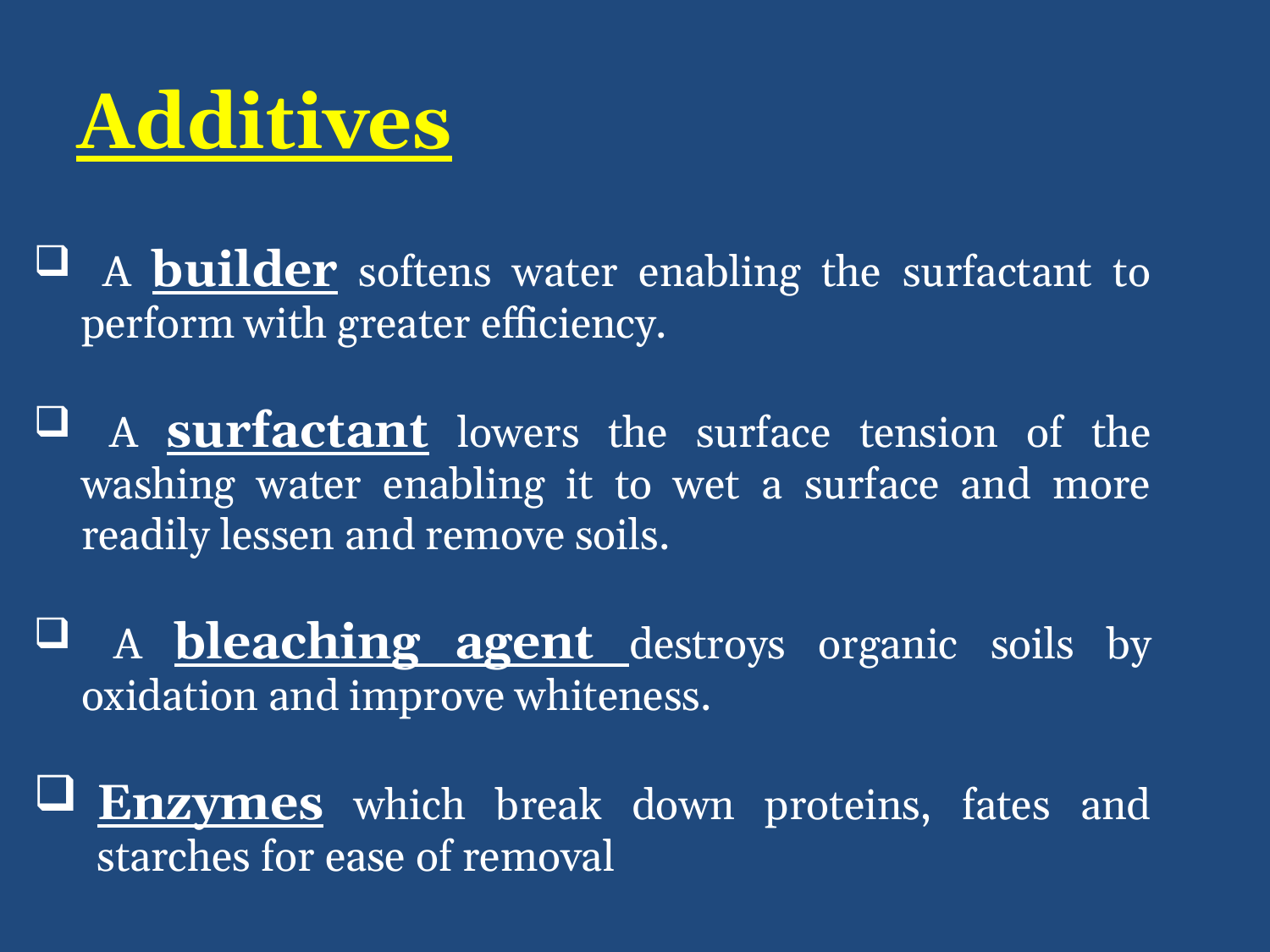

# Additives

 A builder softens water enabling the surfactant to perform with greater efficiency.

 A surfactant lowers the surface tension of the washing water enabling it to wet a surface and more readily lessen and remove soils.

 A bleaching agent destroys organic soils by oxidation and improve whiteness.

Enzymes which break down proteins, fates and starches for ease of removal